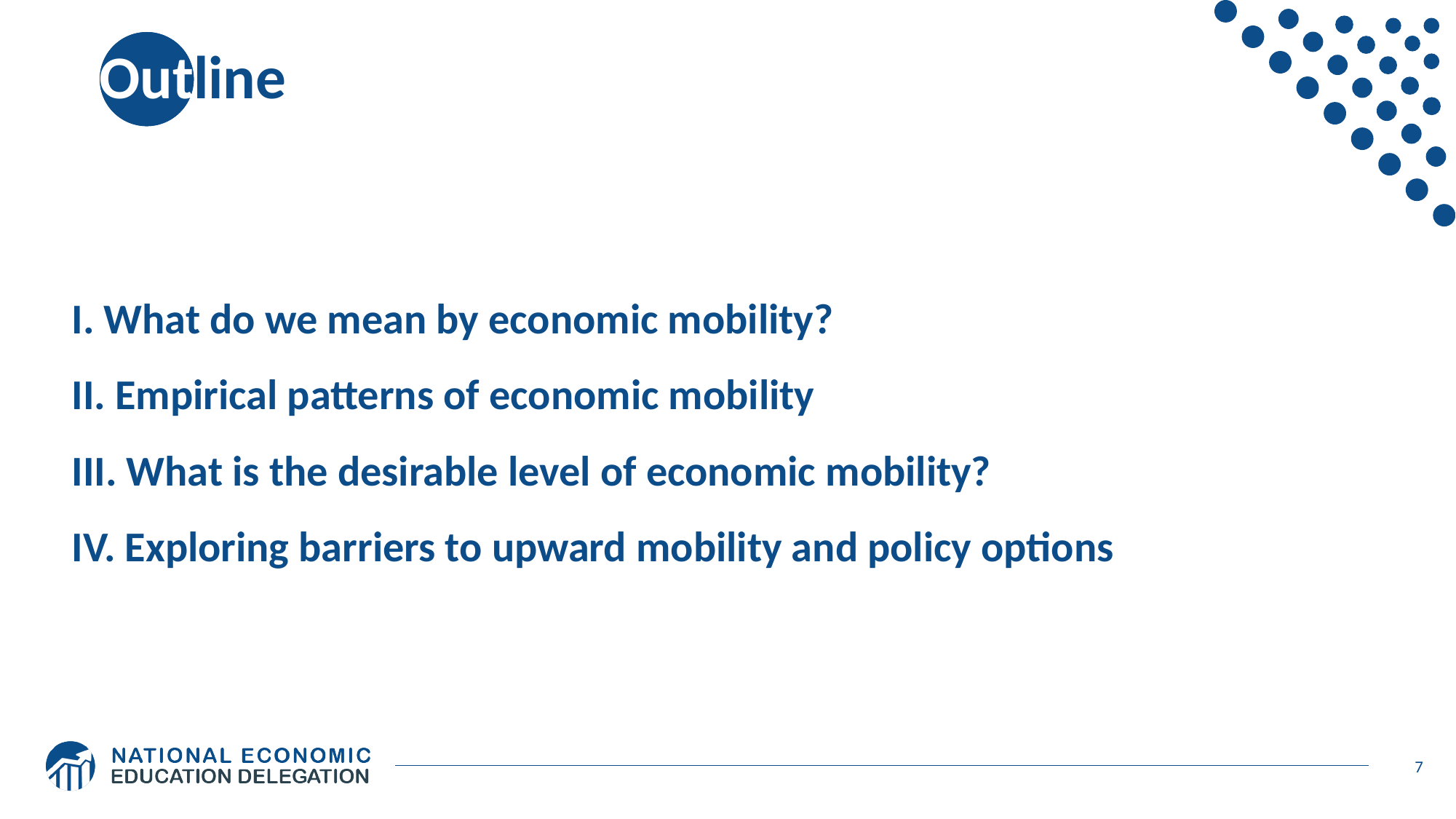

# Outline

I. What do we mean by economic mobility?
II. Empirical patterns of economic mobility
III. What is the desirable level of economic mobility?
IV. Exploring barriers to upward mobility and policy options
7